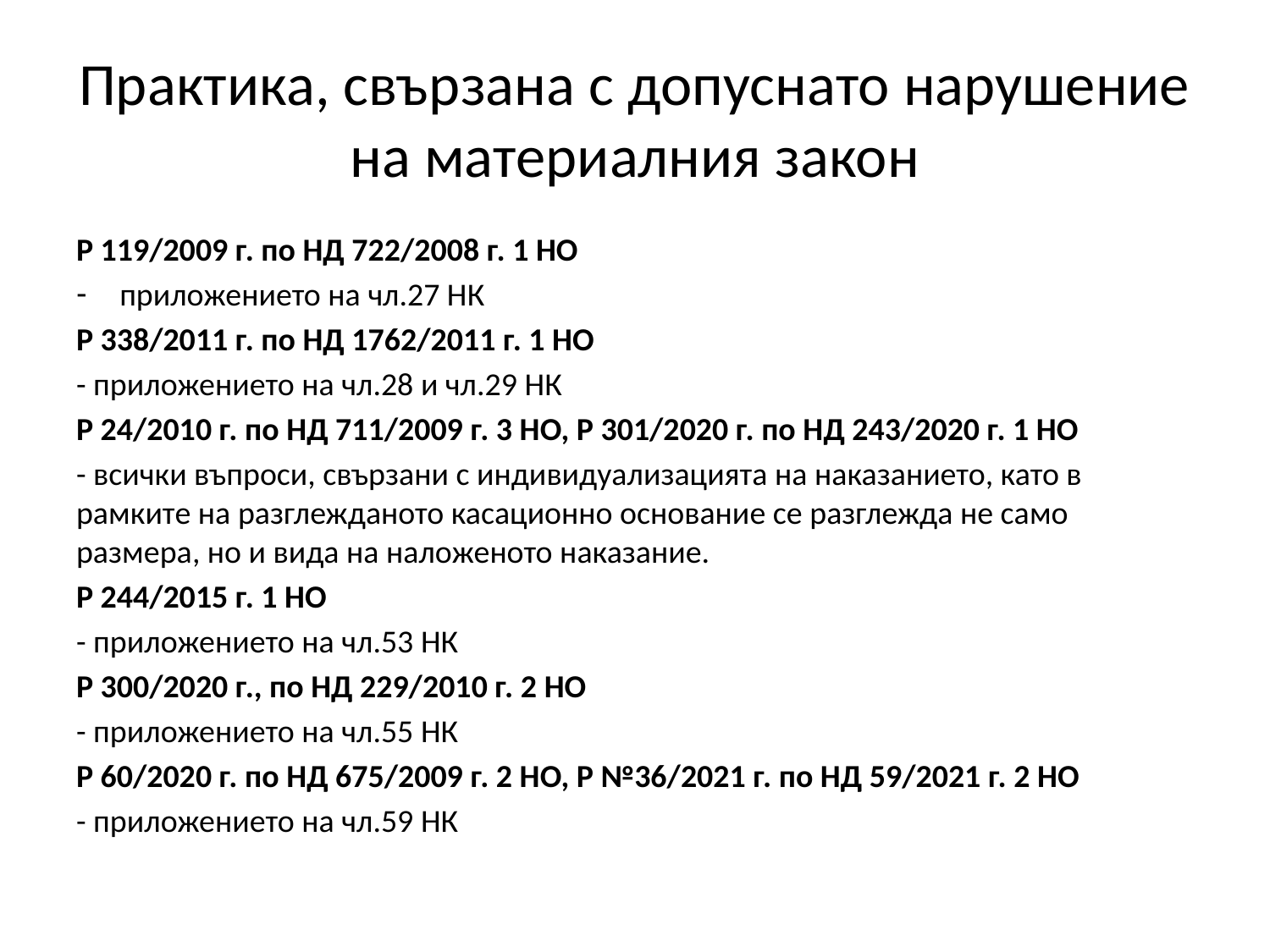

# Практика, свързана с допуснато нарушение на материалния закон
Р 119/2009 г. по НД 722/2008 г. 1 НО
приложението на чл.27 НК
Р 338/2011 г. по НД 1762/2011 г. 1 НО
- приложението на чл.28 и чл.29 НК
Р 24/2010 г. по НД 711/2009 г. 3 НО, Р 301/2020 г. по НД 243/2020 г. 1 НО
- всички въпроси, свързани с индивидуализацията на наказанието, като в рамките на разглежданото касационно основание се разглежда не само размера, но и вида на наложеното наказание.
Р 244/2015 г. 1 НО
- приложението на чл.53 НК
Р 300/2020 г., по НД 229/2010 г. 2 НО
- приложението на чл.55 НК
Р 60/2020 г. по НД 675/2009 г. 2 НО, Р №36/2021 г. по НД 59/2021 г. 2 НО
- приложението на чл.59 НК